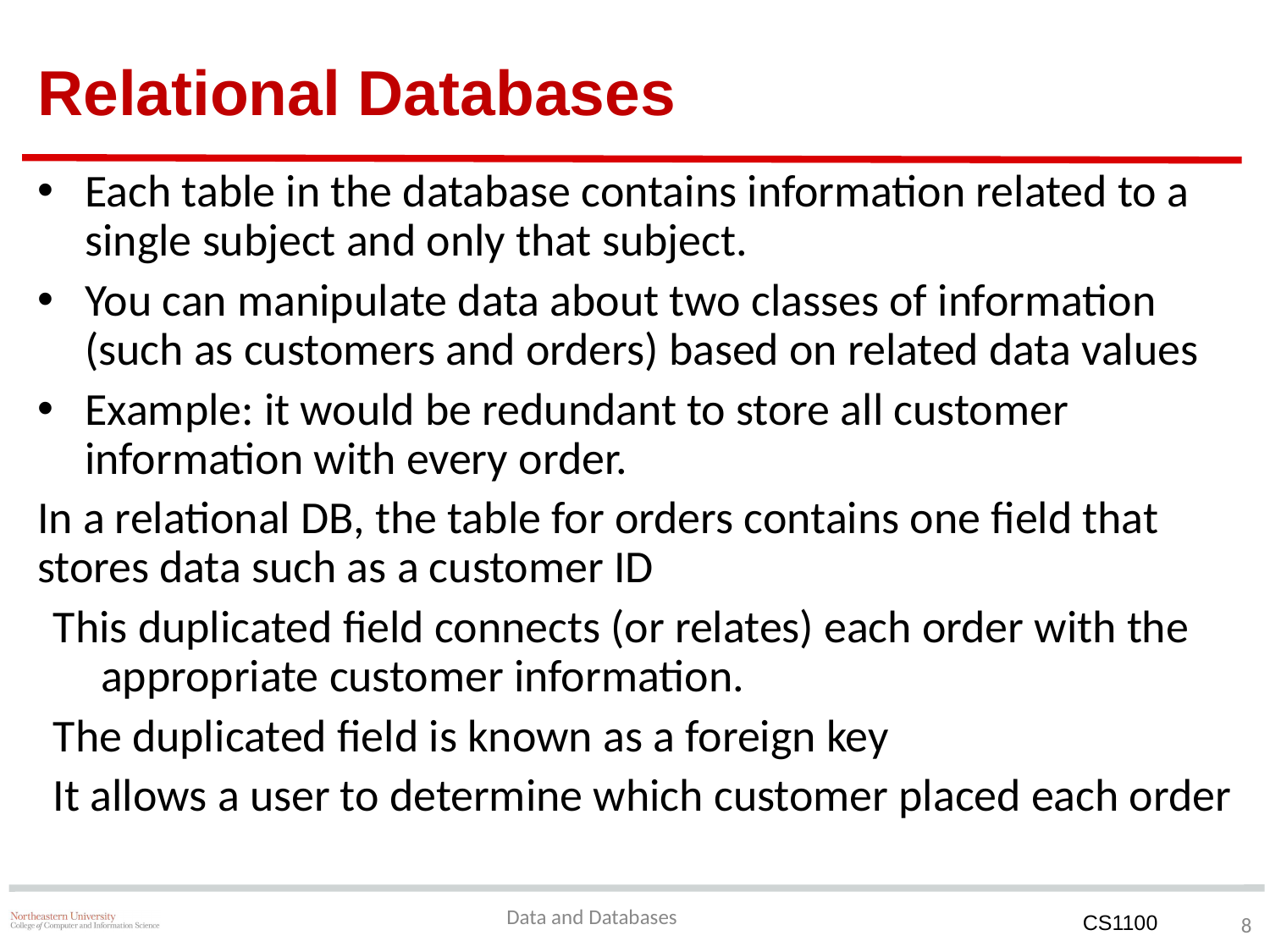

# Relational Databases
Each table in the database contains information related to a single subject and only that subject.
You can manipulate data about two classes of information (such as customers and orders) based on related data values
Example: it would be redundant to store all customer information with every order.
In a relational DB, the table for orders contains one field that stores data such as a customer ID
This duplicated field connects (or relates) each order with the appropriate customer information.
The duplicated field is known as a foreign key
It allows a user to determine which customer placed each order
Data and Databases
8